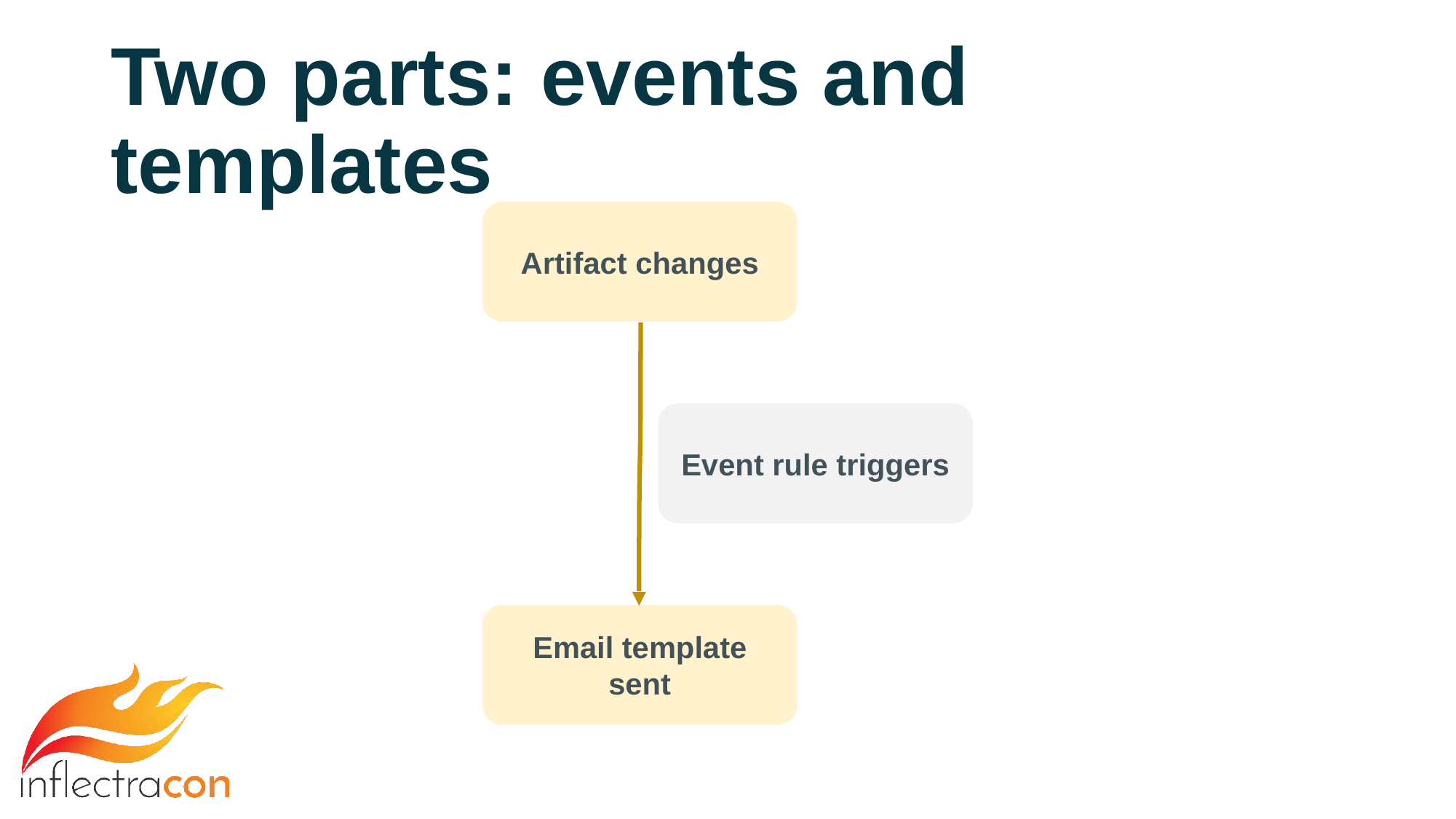

# Two parts: events and templates
Artifact changes
Event rule triggers
Email template sent